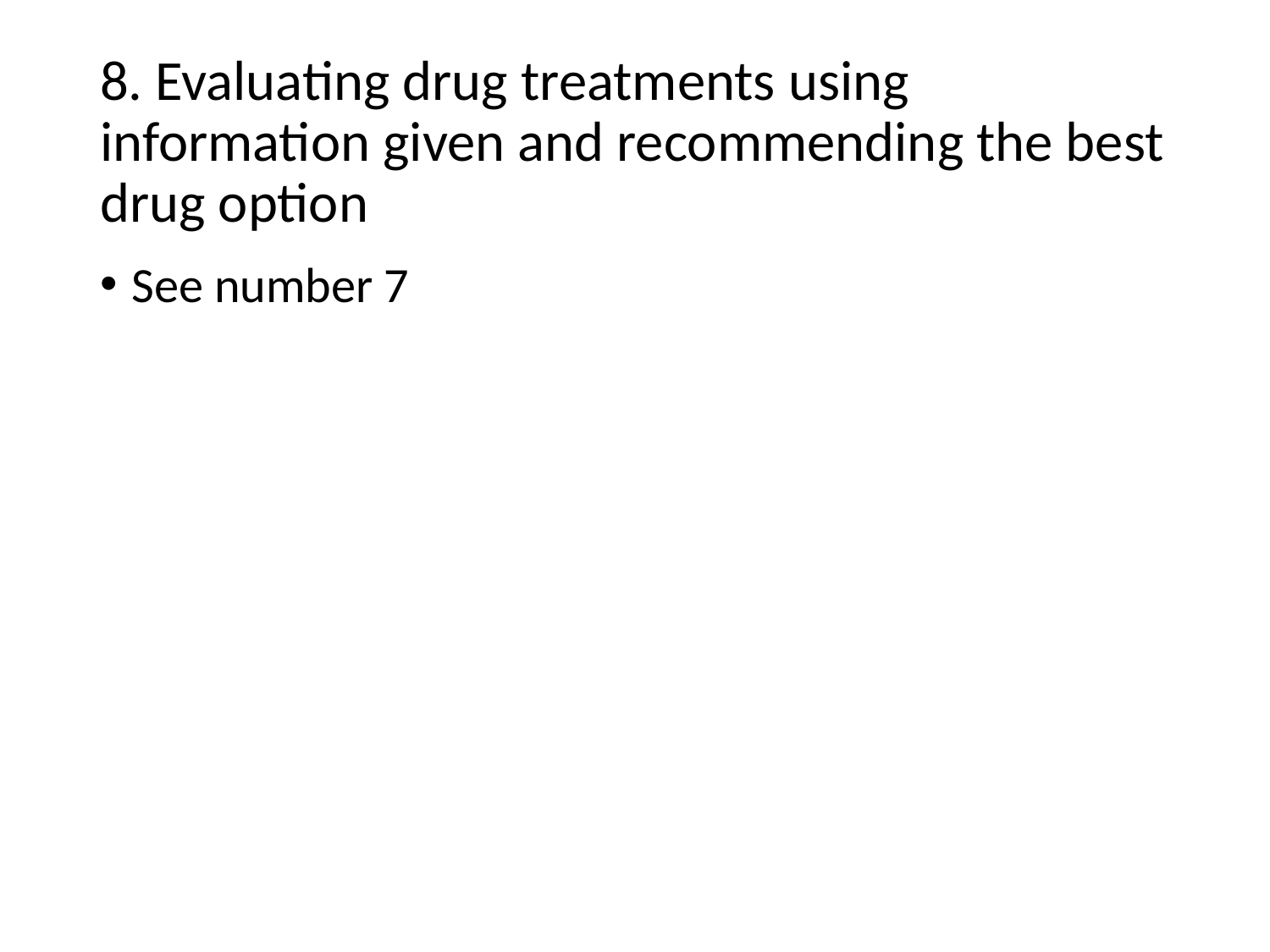

# 8. Evaluating drug treatments using information given and recommending the best drug option
See number 7